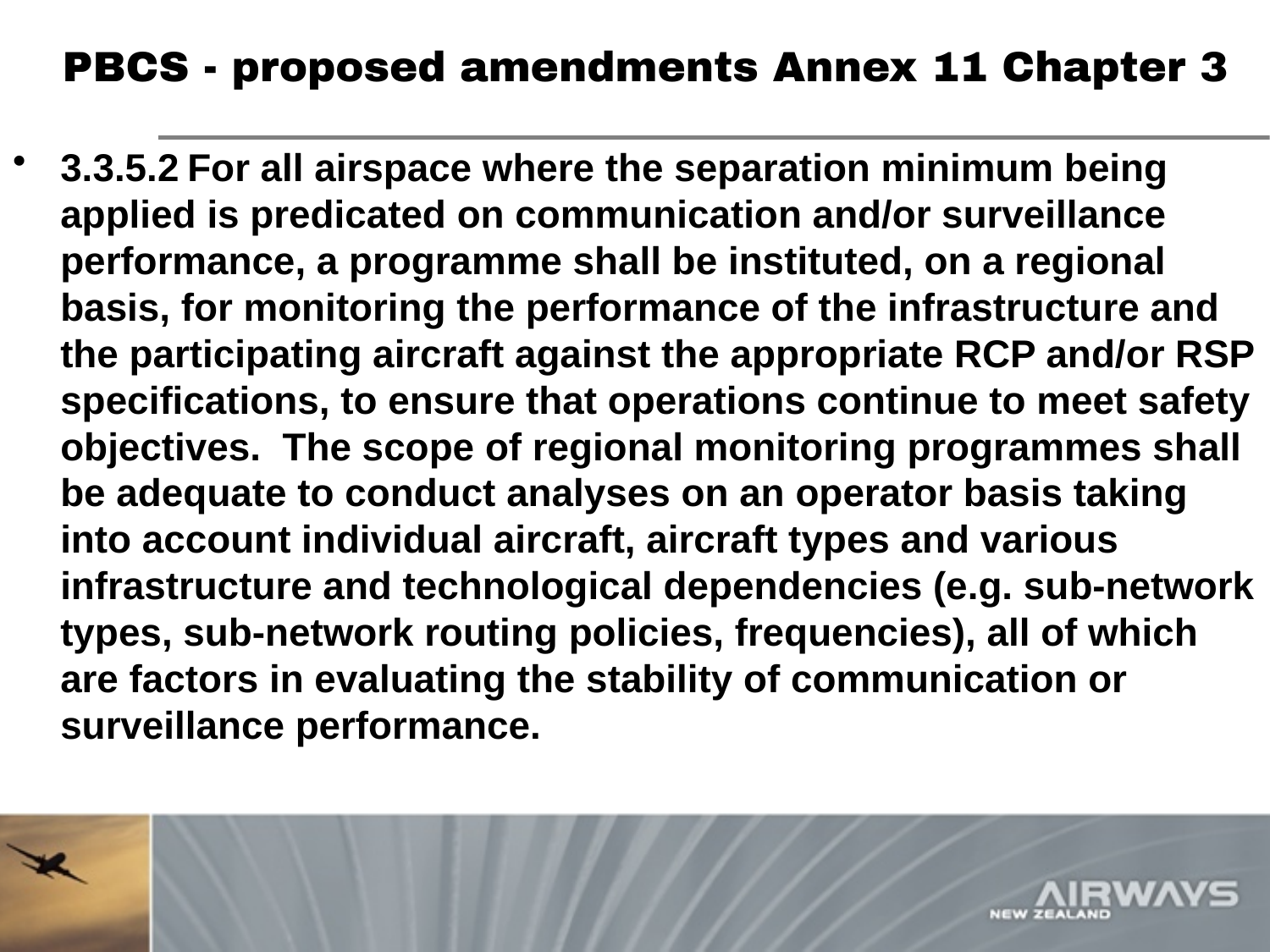

# PBCS - proposed amendments Annex 11 Chapter 3
3.3.5.2	For all airspace where the separation minimum being applied is predicated on communication and/or surveillance performance, a programme shall be instituted, on a regional basis, for monitoring the performance of the infrastructure and the participating aircraft against the appropriate RCP and/or RSP specifications, to ensure that operations continue to meet safety objectives.  The scope of regional monitoring programmes shall be adequate to conduct analyses on an operator basis taking into account individual aircraft, aircraft types and various infrastructure and technological dependencies (e.g. sub-network types, sub-network routing policies, frequencies), all of which are factors in evaluating the stability of communication or surveillance performance.